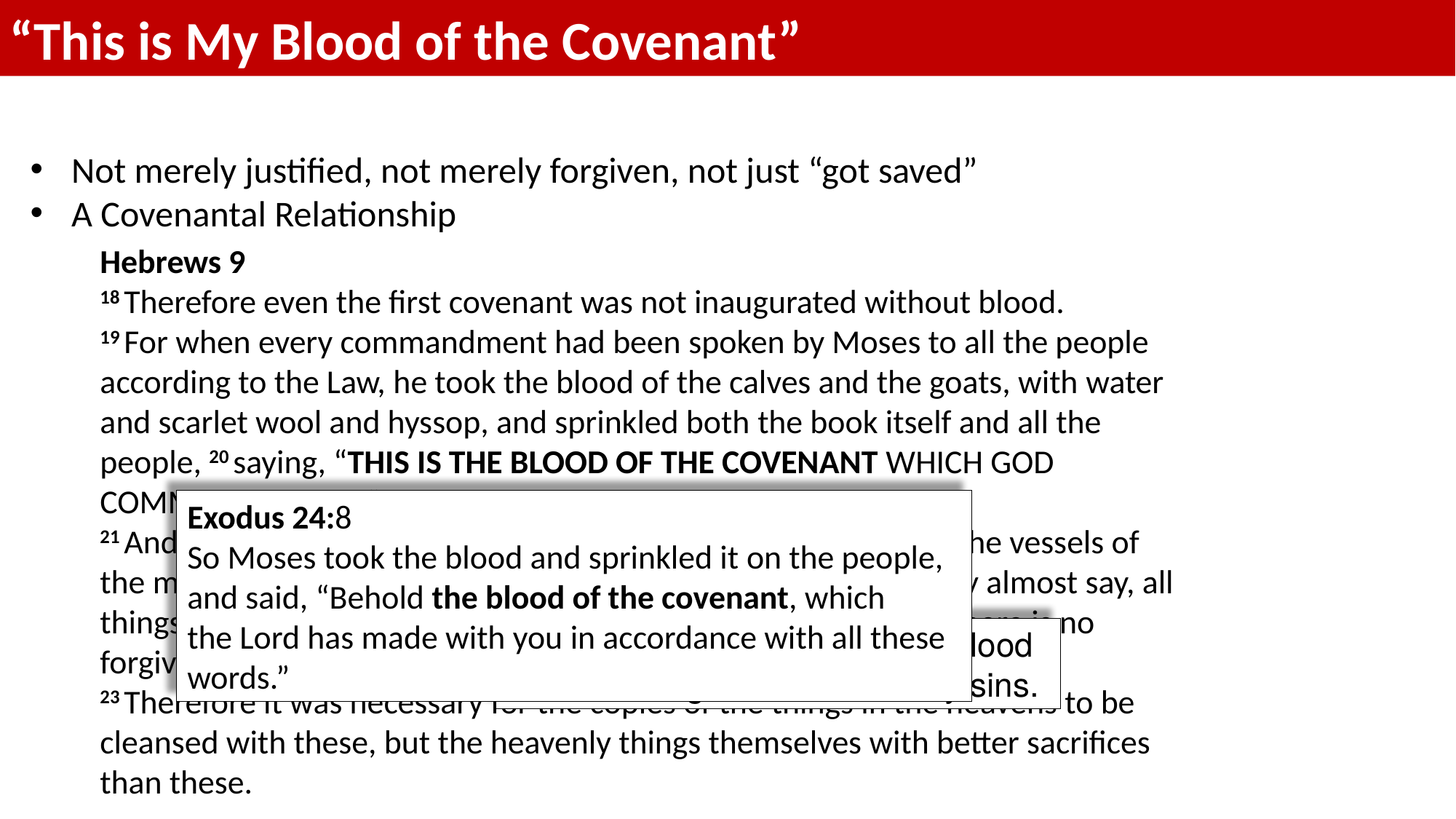

“This is My Blood of the Covenant”
Not merely justified, not merely forgiven, not just “got saved”
A Covenantal Relationship
Hebrews 9
18 Therefore even the first covenant was not inaugurated without blood.
19 For when every commandment had been spoken by Moses to all the people according to the Law, he took the blood of the calves and the goats, with water and scarlet wool and hyssop, and sprinkled both the book itself and all the people, 20 saying, “This is the blood of the covenant which God commanded you.”
21 And in the same way he sprinkled both the tabernacle and all the vessels of the ministry with the blood. 22 And according to the Law, one may almost say, all things are cleansed with blood, and without shedding of blood there is no forgiveness.
23 Therefore it was necessary for the copies of the things in the heavens to be cleansed with these, but the heavenly things themselves with better sacrifices than these.
Exodus 24:8
So Moses took the blood and sprinkled it on the people, and said, “Behold the blood of the covenant, which the Lord has made with you in accordance with all these words.”
10 4 For it is impossible for the blood of bulls and goats to take away sins.